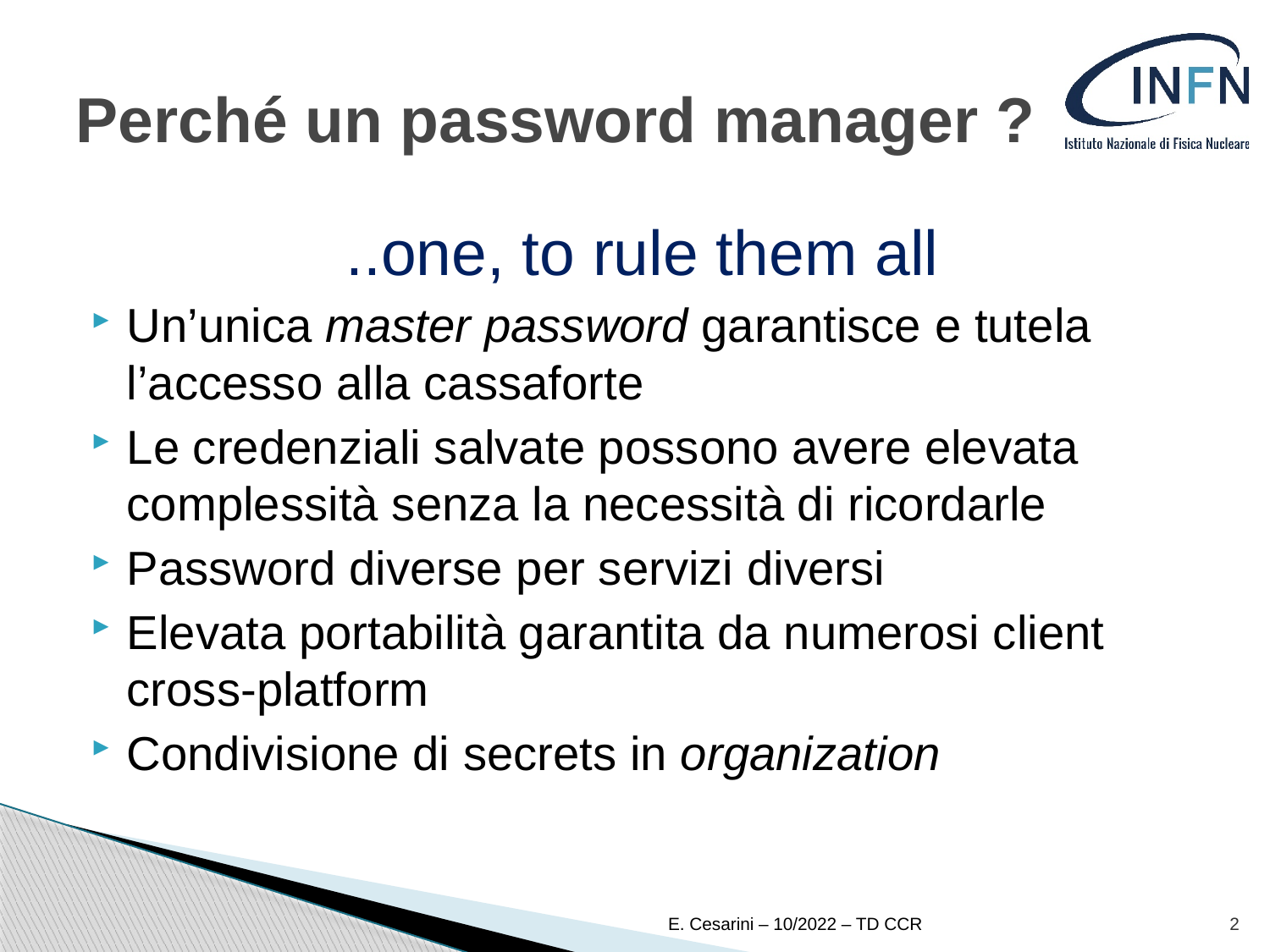

# Perché un password manager ?
..one, to rule them all
Un’unica master password garantisce e tutela l’accesso alla cassaforte
Le credenziali salvate possono avere elevata complessità senza la necessità di ricordarle
Password diverse per servizi diversi
Elevata portabilità garantita da numerosi client cross-platform
Condivisione di secrets in organization

E. Cesarini – 10/2022 – TD CCR
2